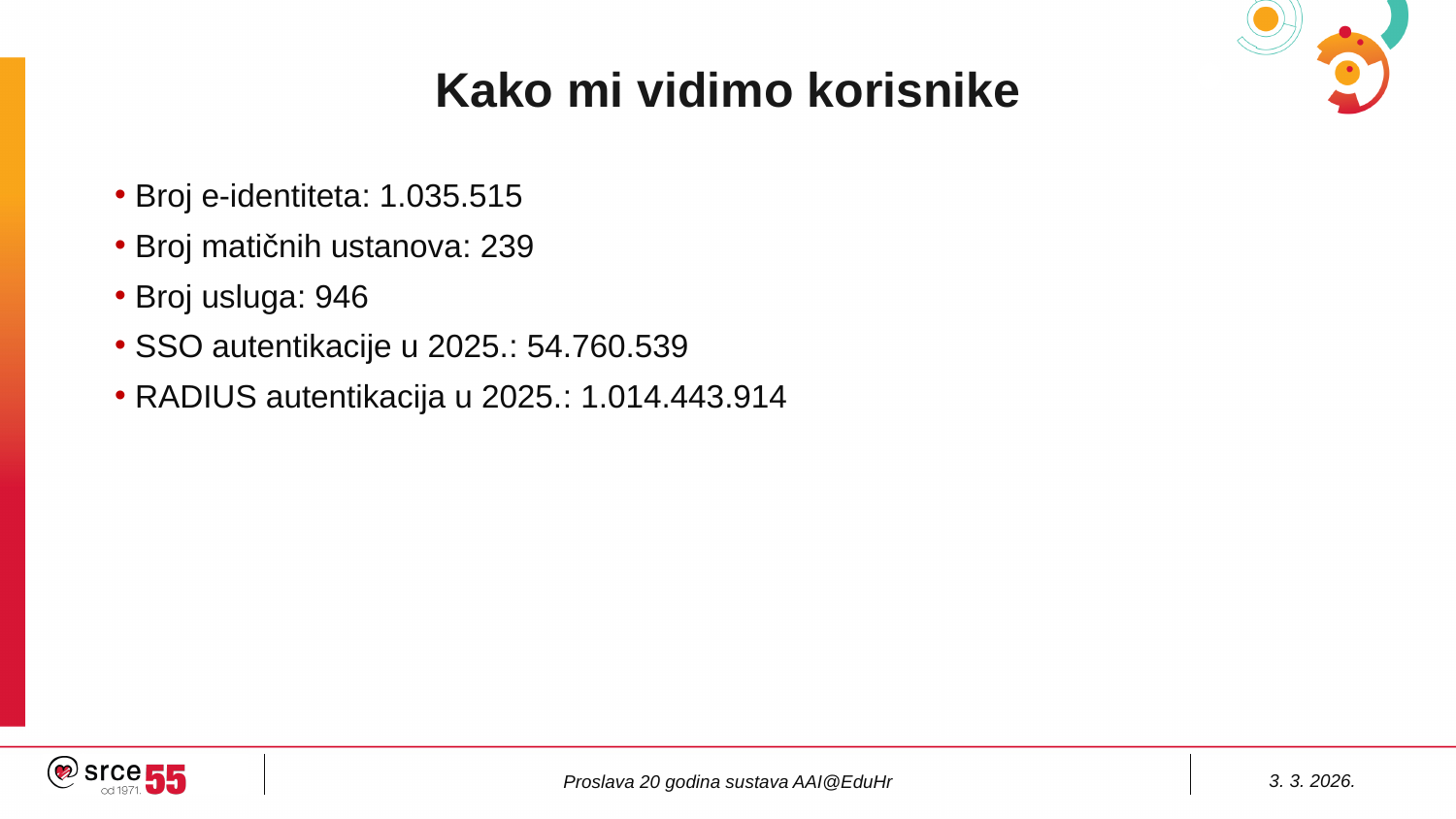

# Kako mi vidimo korisnike
Broj e-identiteta: 1.035.515
Broj matičnih ustanova: 239
Broj usluga: 946
SSO autentikacije u 2025.: 54.760.539
RADIUS autentikacija u 2025.: 1.014.443.914

3. 3. 2026.
Proslava 20 godina sustava AAI@EduHr